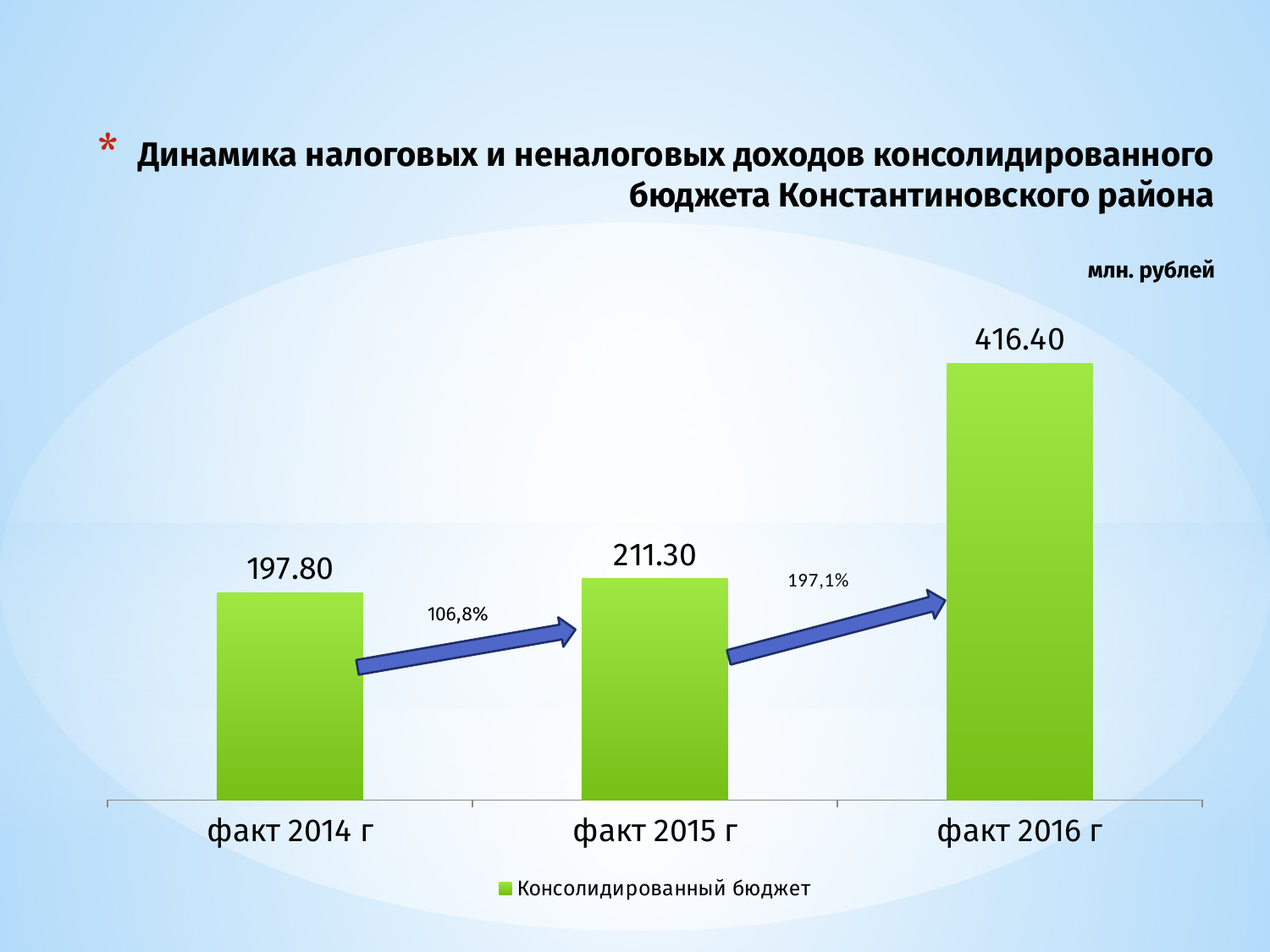

# Динамика налоговых и неналоговых доходов консолидированного бюджета Константиновского района млн. рублей

### Chart

| Category | Консолидированный бюджет |
|---|---|
| факт 2014 г | 197.8 |
| факт 2015 г | 211.3 |
| факт 2016 г | 416.4 |